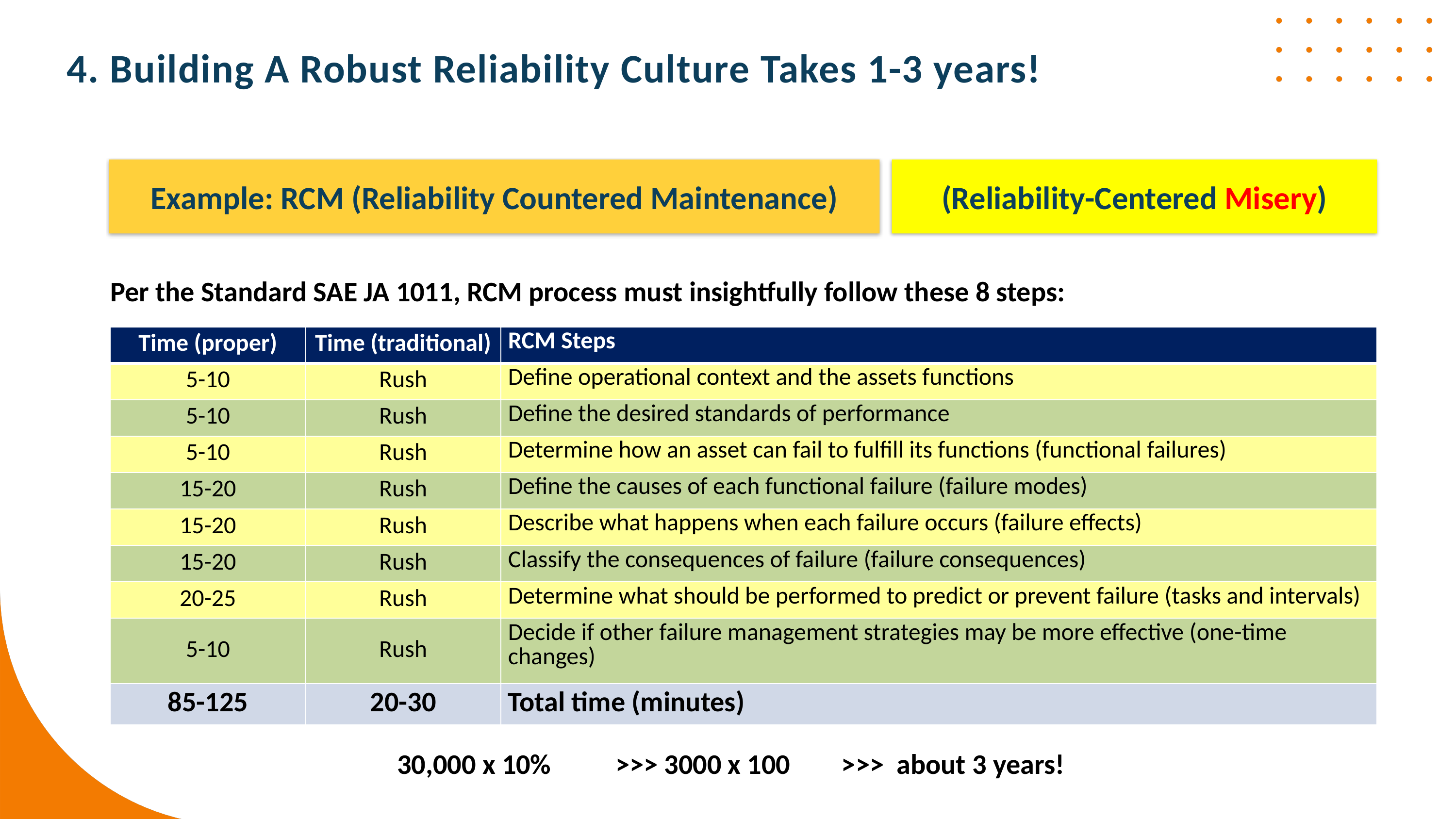

4. Building A Robust Reliability Culture Takes 1-3 years!
(Reliability-Centered Misery)
Example: RCM (Reliability Countered Maintenance)
Per the Standard SAE JA 1011, RCM process must insightfully follow these 8 steps:
| Time (proper) | Time (traditional) | RCM Steps |
| --- | --- | --- |
| 5-10 | Rush | Define operational context and the assets functions |
| 5-10 | Rush | Define the desired standards of performance |
| 5-10 | Rush | Determine how an asset can fail to fulfill its functions (functional failures) |
| 15-20 | Rush | Define the causes of each functional failure (failure modes) |
| 15-20 | Rush | Describe what happens when each failure occurs (failure effects) |
| 15-20 | Rush | Classify the consequences of failure (failure consequences) |
| 20-25 | Rush | Determine what should be performed to predict or prevent failure (tasks and intervals) |
| 5-10 | Rush | Decide if other failure management strategies may be more effective (one-time changes) |
| 85-125 | 20-30 | Total time (minutes) |

30,000 x 10%	>>> 3000 x 100        >>>  about 3 years!